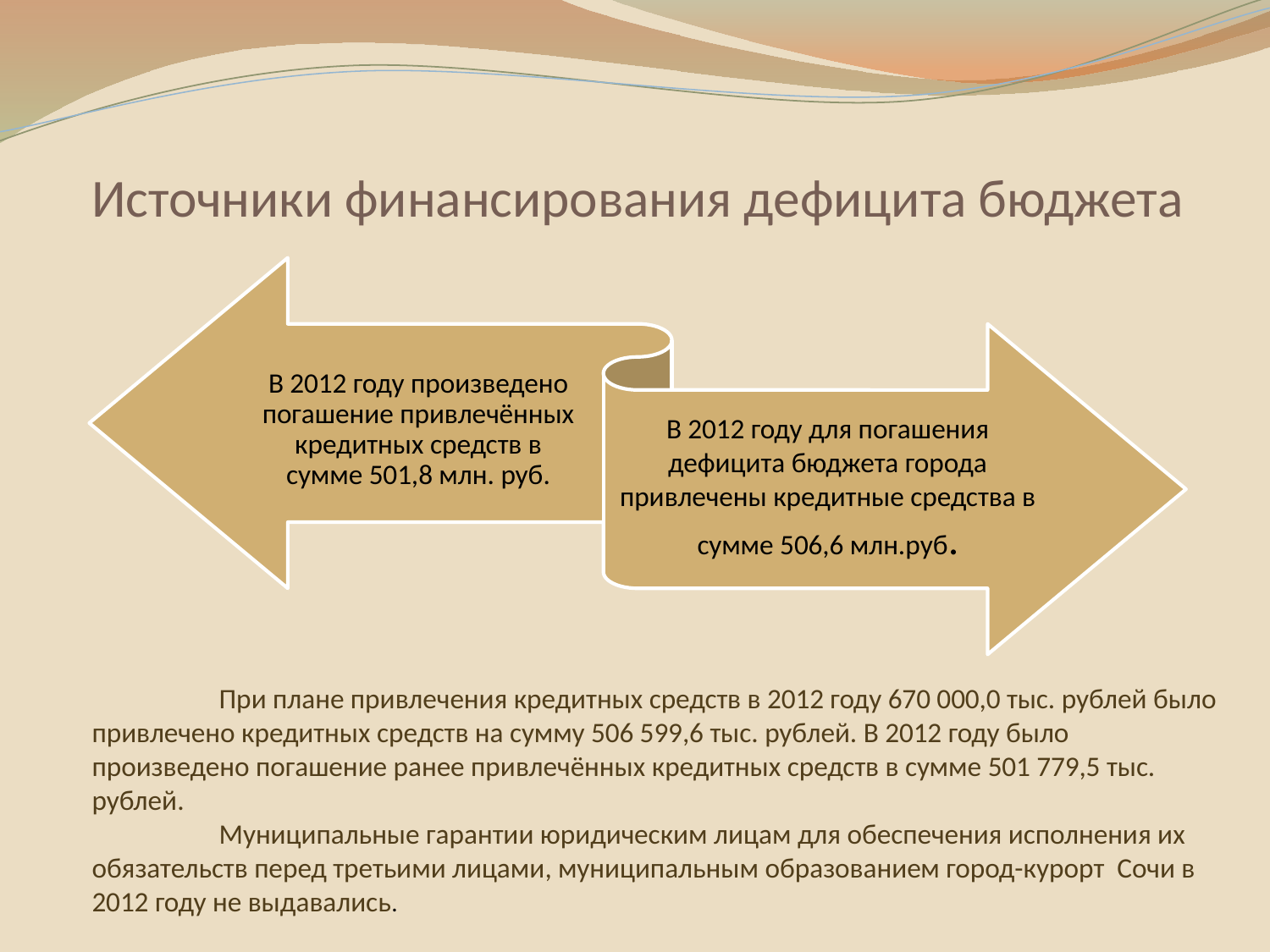

# Источники финансирования дефицита бюджета
В 2012 году произведено погашение привлечённых кредитных средств в сумме 501,8 млн. руб.
В 2012 году для погашения дефицита бюджета города привлечены кредитные средства в сумме 506,6 млн.руб.
	При плане привлечения кредитных средств в 2012 году 670 000,0 тыс. рублей было привлечено кредитных средств на сумму 506 599,6 тыс. рублей. В 2012 году было произведено погашение ранее привлечённых кредитных средств в сумме 501 779,5 тыс. рублей.
	Муниципальные гарантии юридическим лицам для обеспечения исполнения их обязательств перед третьими лицами, муниципальным образованием город-курорт  Сочи в  2012 году не выдавались.